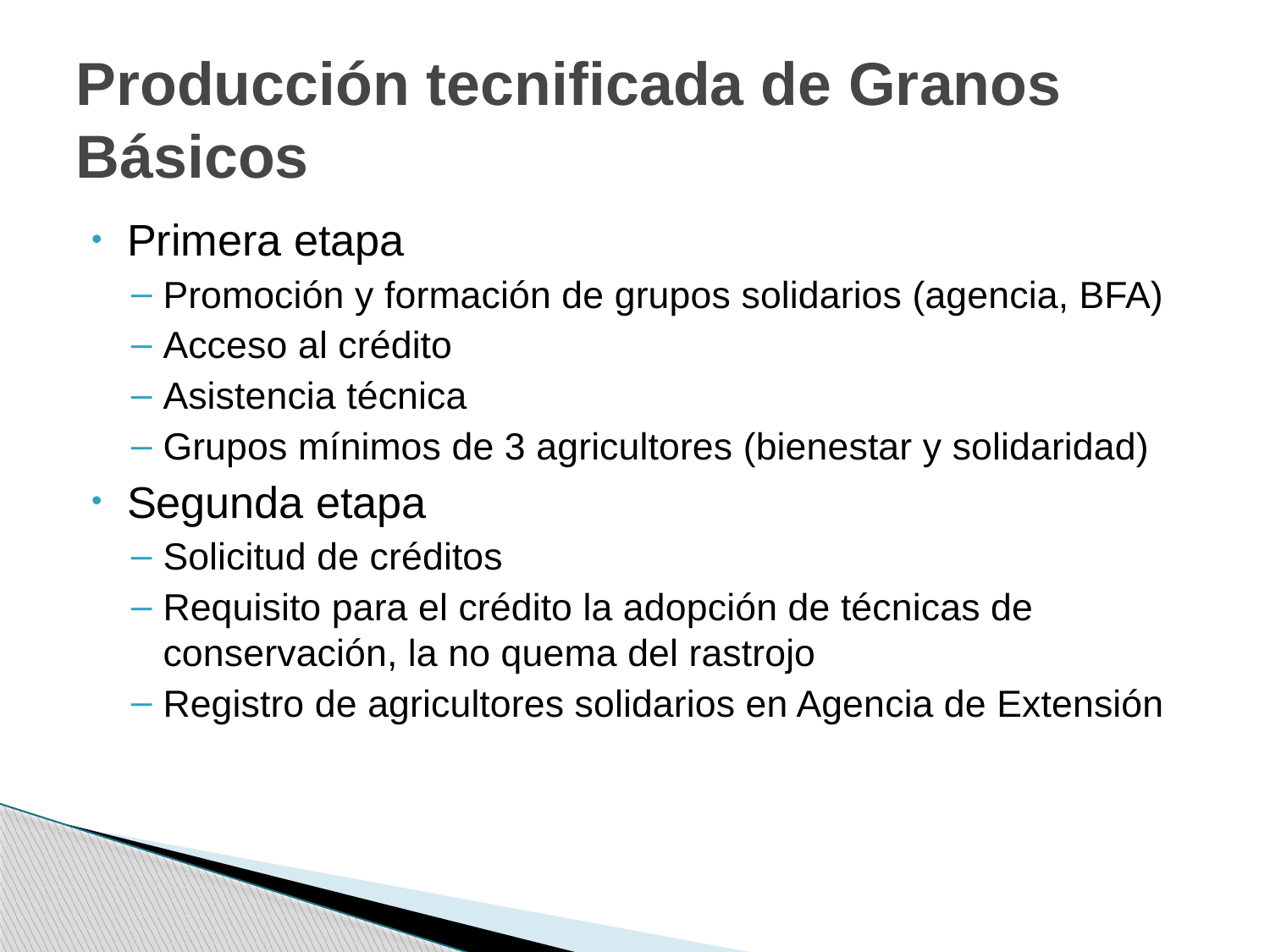

# Producción tecnificada de Granos Básicos
Primera etapa
Promoción y formación de grupos solidarios (agencia, BFA)
Acceso al crédito
Asistencia técnica
Grupos mínimos de 3 agricultores (bienestar y solidaridad)
Segunda etapa
Solicitud de créditos
Requisito para el crédito la adopción de técnicas de conservación, la no quema del rastrojo
Registro de agricultores solidarios en Agencia de Extensión